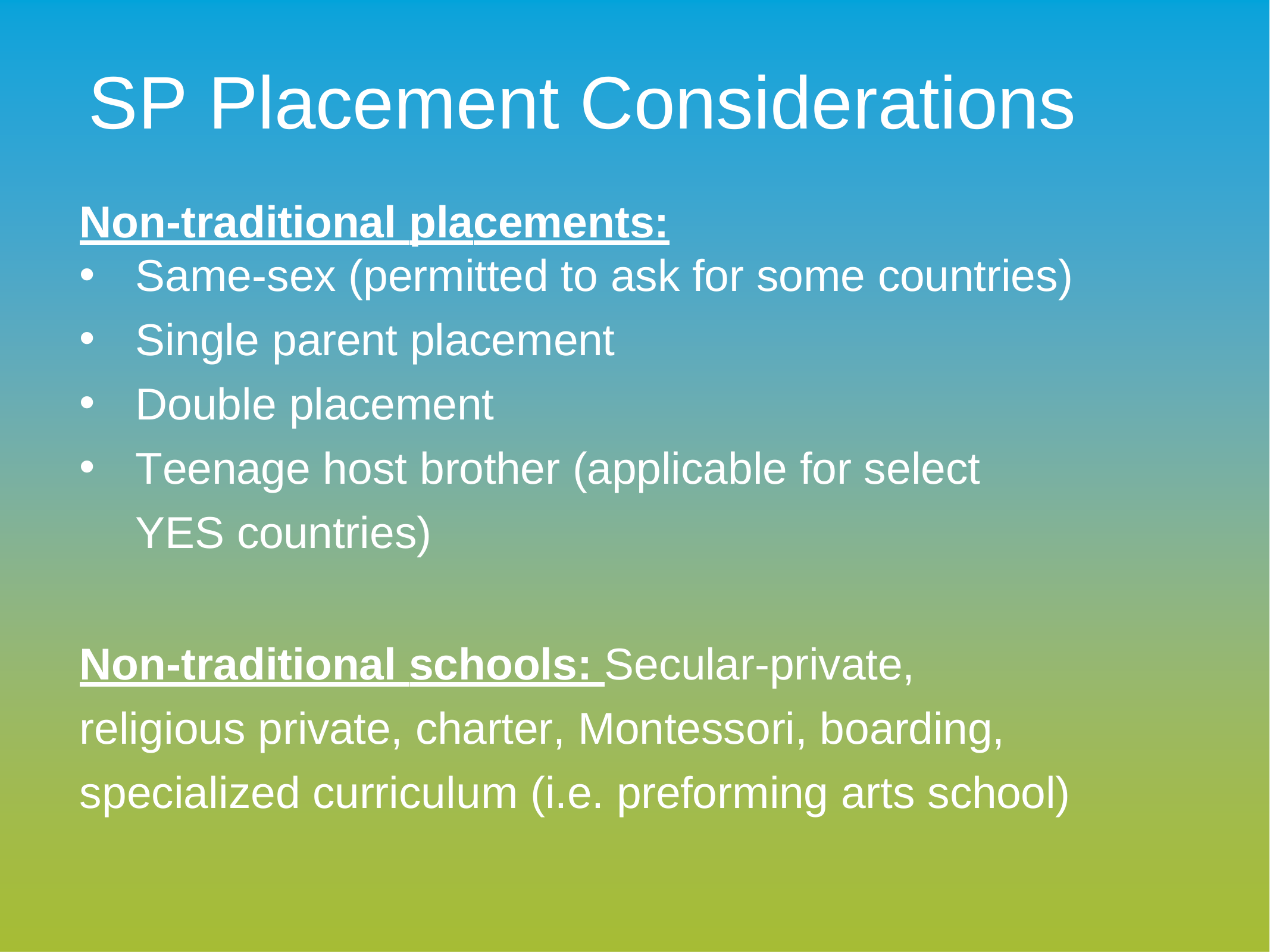

# SP Placement Considerations
Non-traditional placements:
Same-sex (permitted to ask for some countries)
Single parent placement
Double placement
Teenage host brother (applicable for select YES countries)

Non-traditional schools: Secular-private, religious private, charter, Montessori, boarding, specialized curriculum (i.e. preforming arts school)